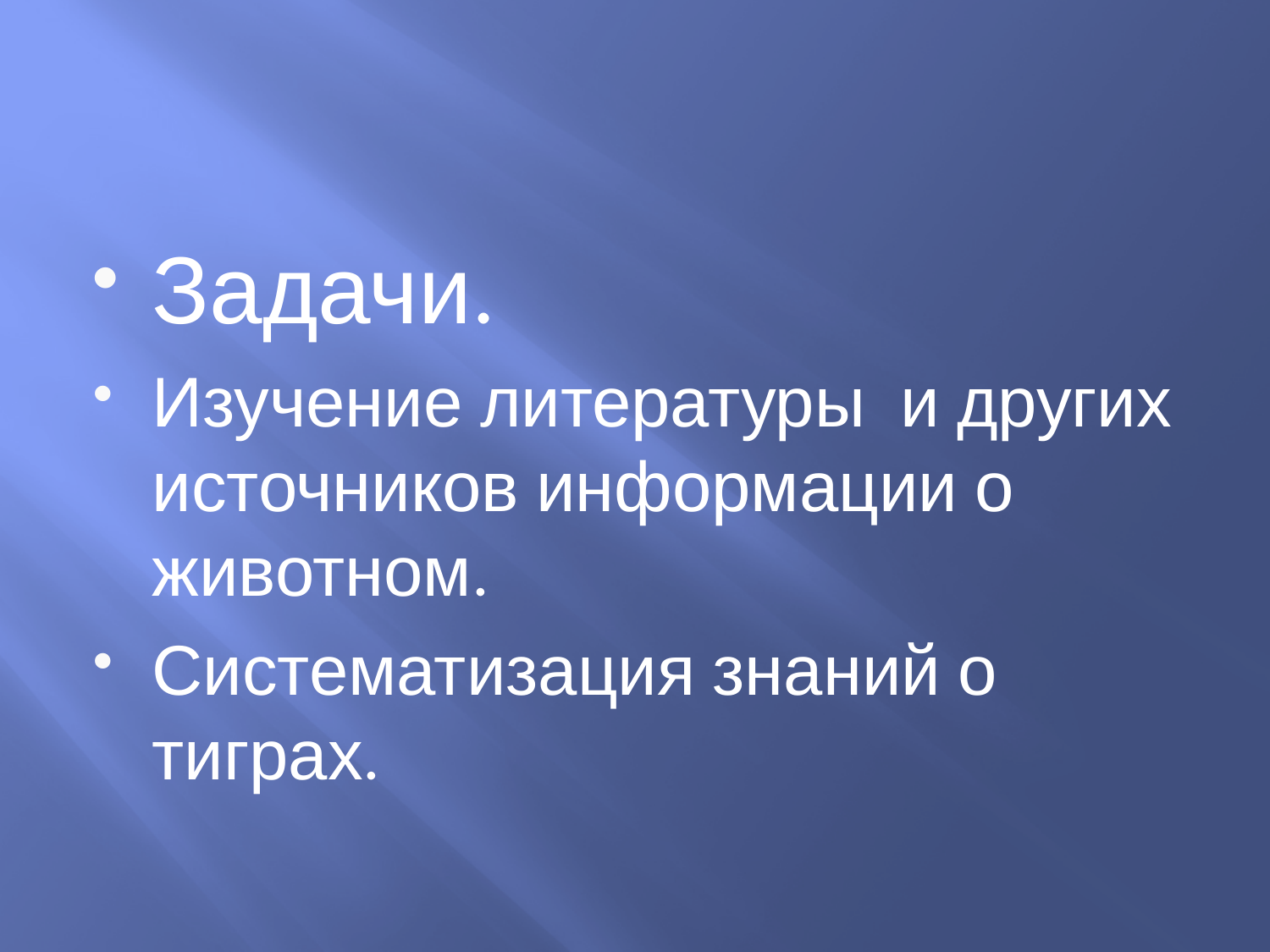

#
Задачи.
Изучение литературы  и других источников информации о животном.
Систематизация знаний о  тиграх.